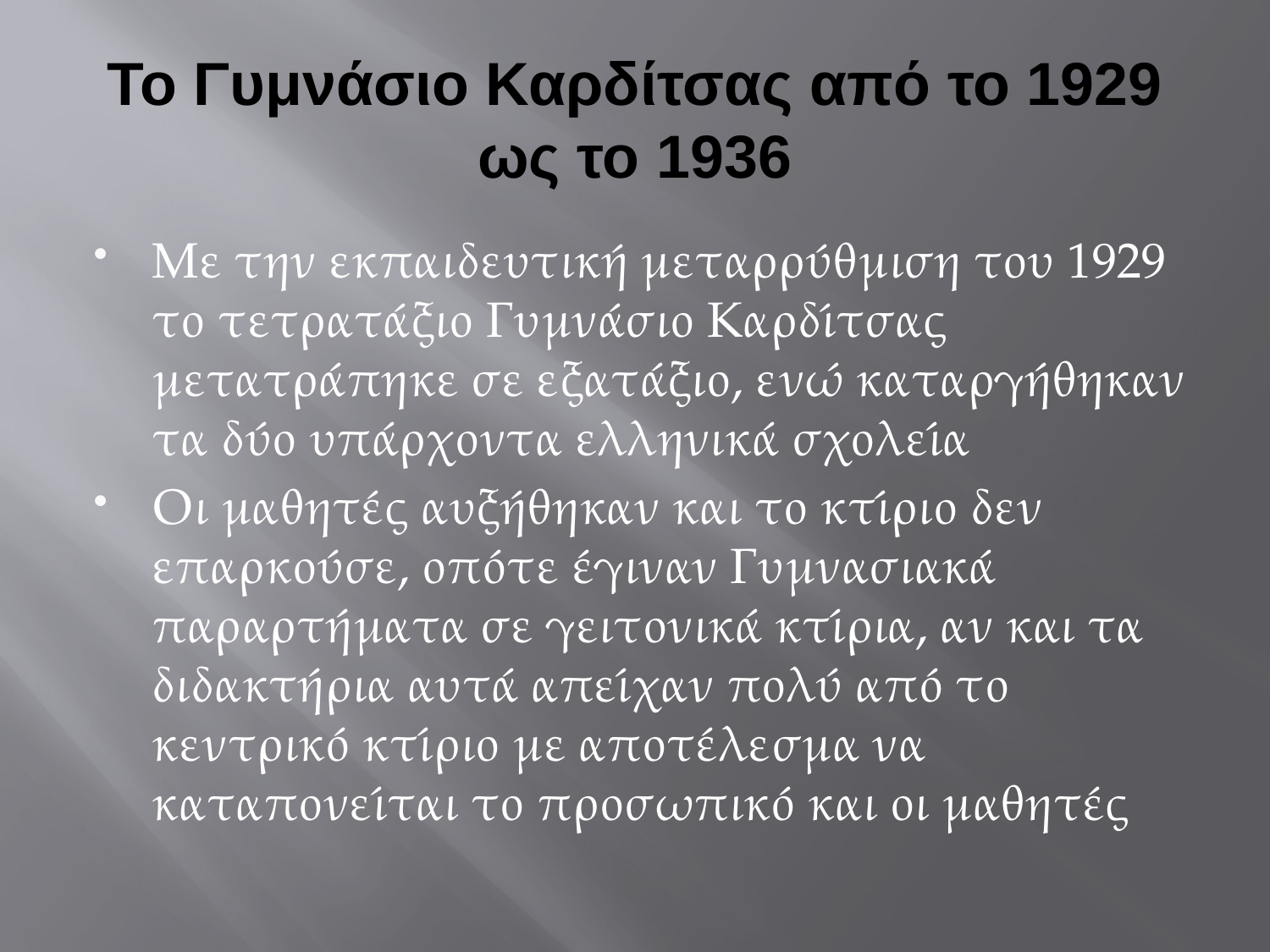

# To Γυμνάσιο Καρδίτσας από το 1929 ως το 1936
Με την εκπαιδευτική μεταρρύθμιση του 1929 το τετρατάξιο Γυμνάσιο Καρδίτσας μετατράπηκε σε εξατάξιο, ενώ καταργήθηκαν τα δύο υπάρχοντα ελληνικά σχολεία
Οι μαθητές αυξήθηκαν και το κτίριο δεν επαρκούσε, οπότε έγιναν Γυμνασιακά παραρτήματα σε γειτονικά κτίρια, αν και τα διδακτήρια αυτά απείχαν πολύ από το κεντρικό κτίριο με αποτέλεσμα να καταπονείται το προσωπικό και οι μαθητές